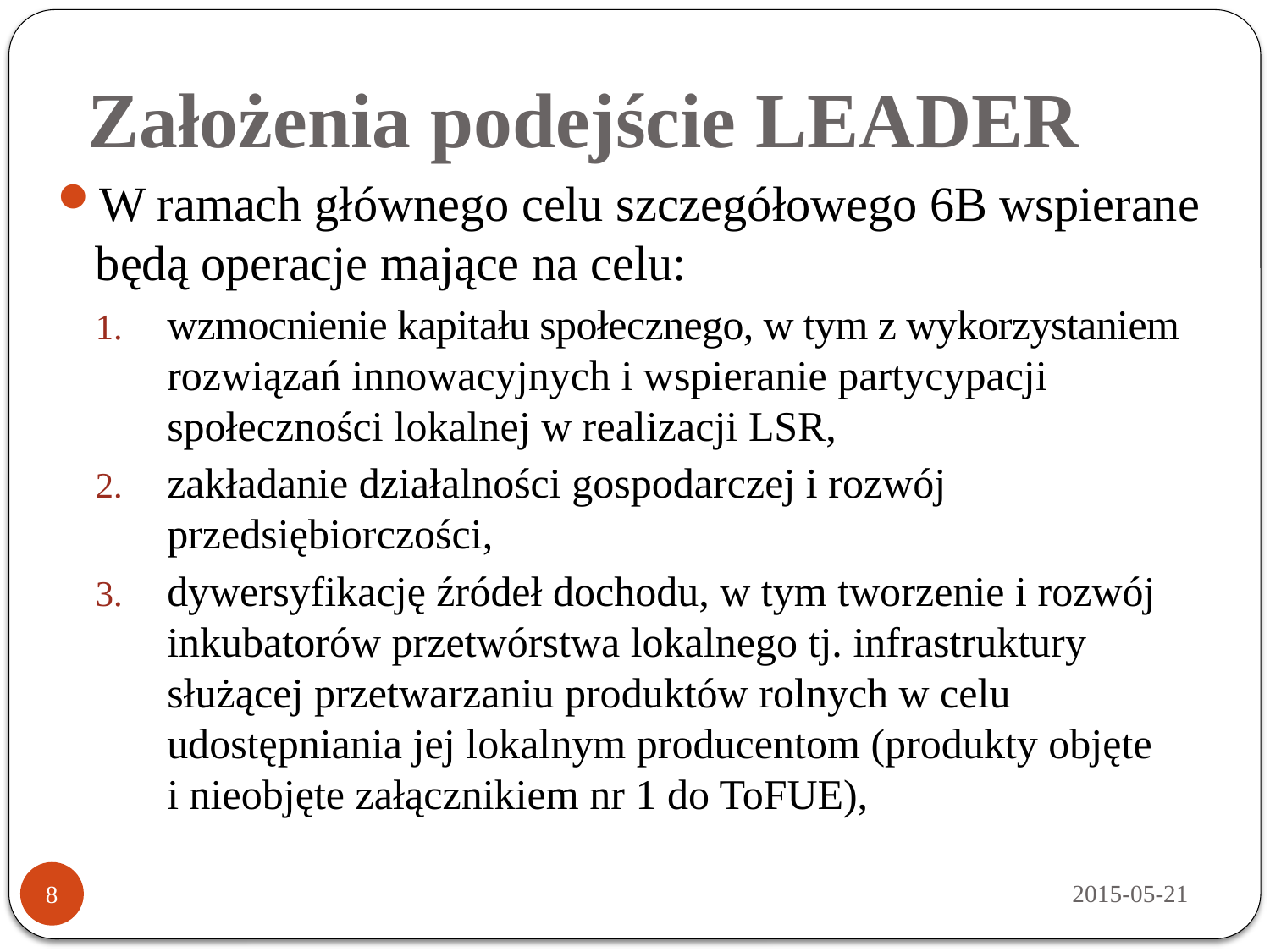

# Założenia podejście LEADER
W ramach głównego celu szczegółowego 6B wspierane będą operacje mające na celu:
wzmocnienie kapitału społecznego, w tym z wykorzystaniem rozwiązań innowacyjnych i wspieranie partycypacji społeczności lokalnej w realizacji LSR,
zakładanie działalności gospodarczej i rozwój przedsiębiorczości,
dywersyfikację źródeł dochodu, w tym tworzenie i rozwój inkubatorów przetwórstwa lokalnego tj. infrastruktury służącej przetwarzaniu produktów rolnych w celu udostępniania jej lokalnym producentom (produkty objęte
i nieobjęte załącznikiem nr 1 do ToFUE),
2015-05-21
8